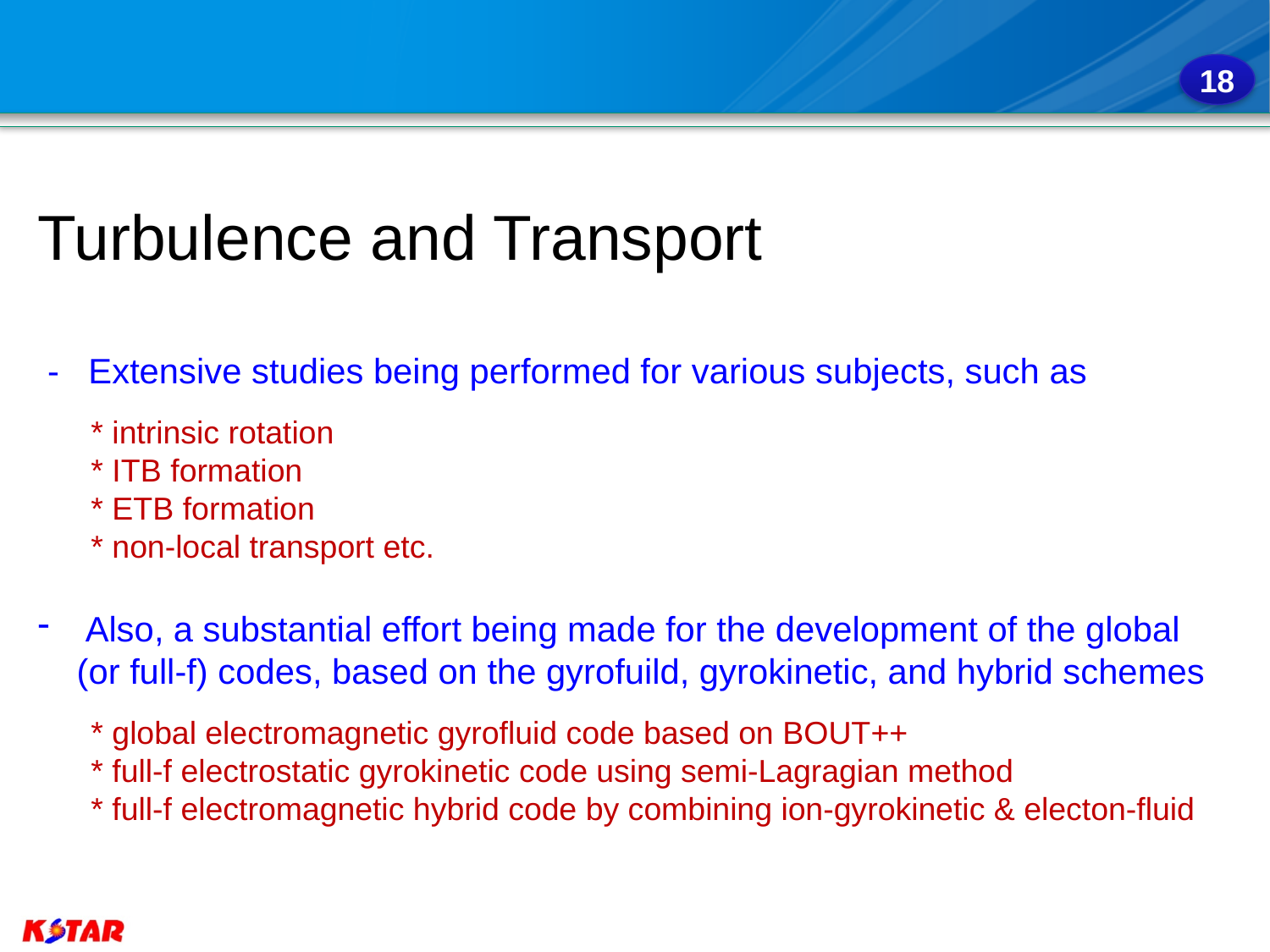

18
Turbulence and Transport

 -   Extensive studies being performed for various subjects, such as

      * intrinsic rotation
      * ITB formation
      * ETB formation
      * non-local transport etc.

Also, a substantial effort being made for the development of the global
    (or full-f) codes, based on the gyrofuild, gyrokinetic, and hybrid schemes

      * global electromagnetic gyrofluid code based on BOUT++
      * full-f electrostatic gyrokinetic code using semi-Lagragian method
      * full-f electromagnetic hybrid code by combining ion-gyrokinetic & electon-fluid